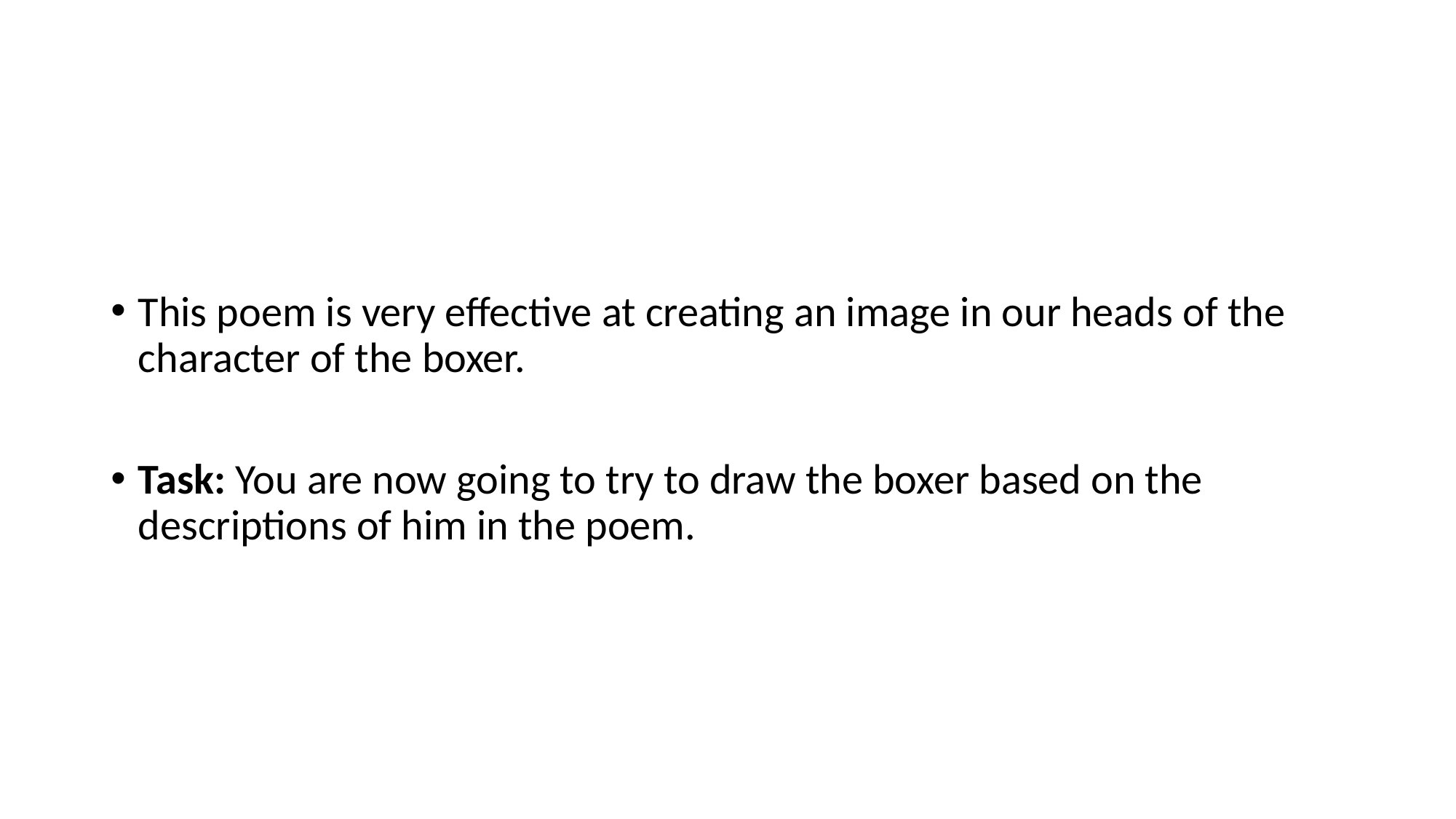

#

This poem is very effective at creating an image in our heads of the character of the boxer.

Task: You are now going to try to draw the boxer based on the descriptions of him in the poem.